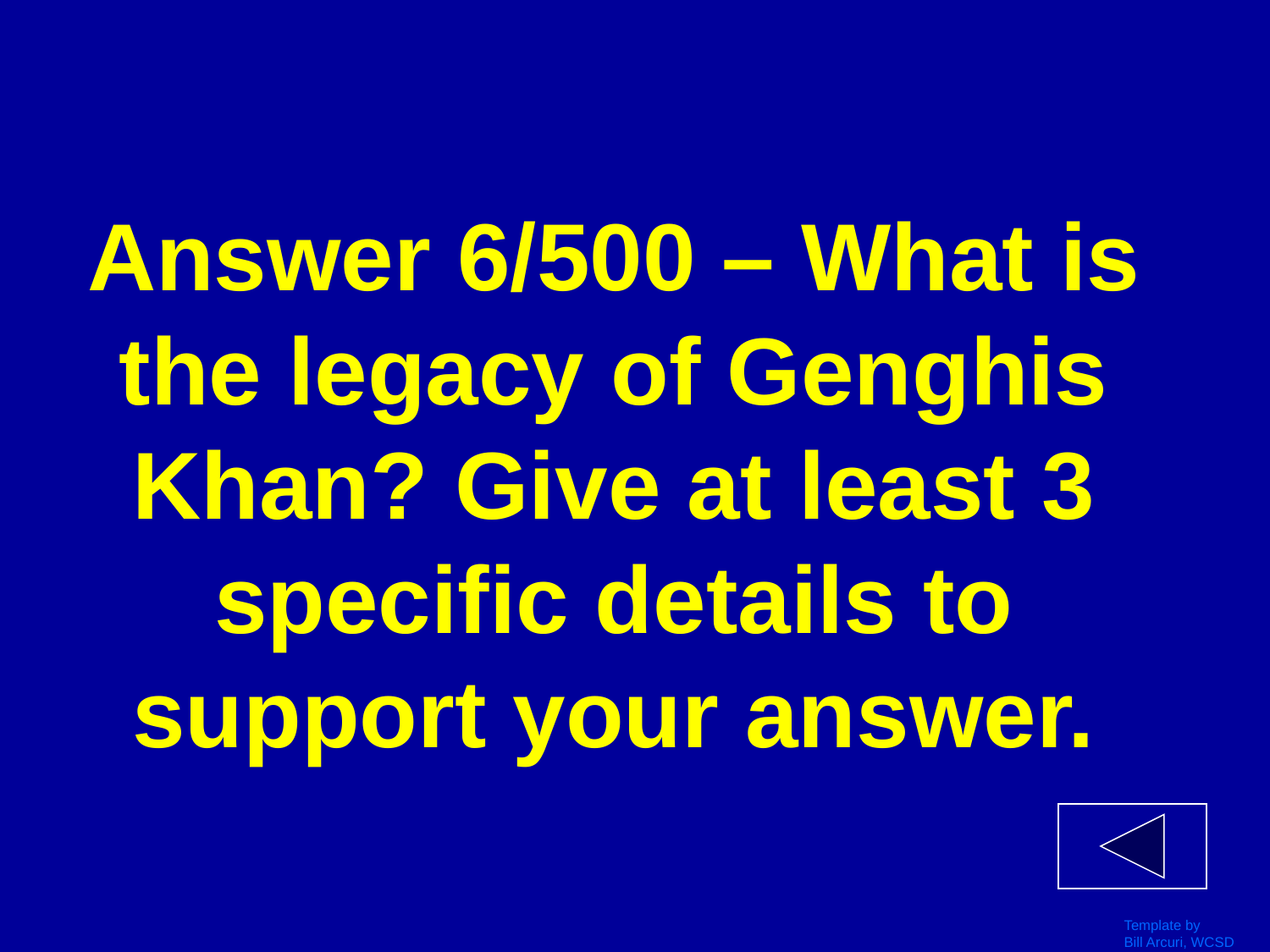

# Answer 6/500 – What is the legacy of Genghis Khan? Give at least 3 specific details to support your answer.

Template by
Bill Arcuri, WCSD